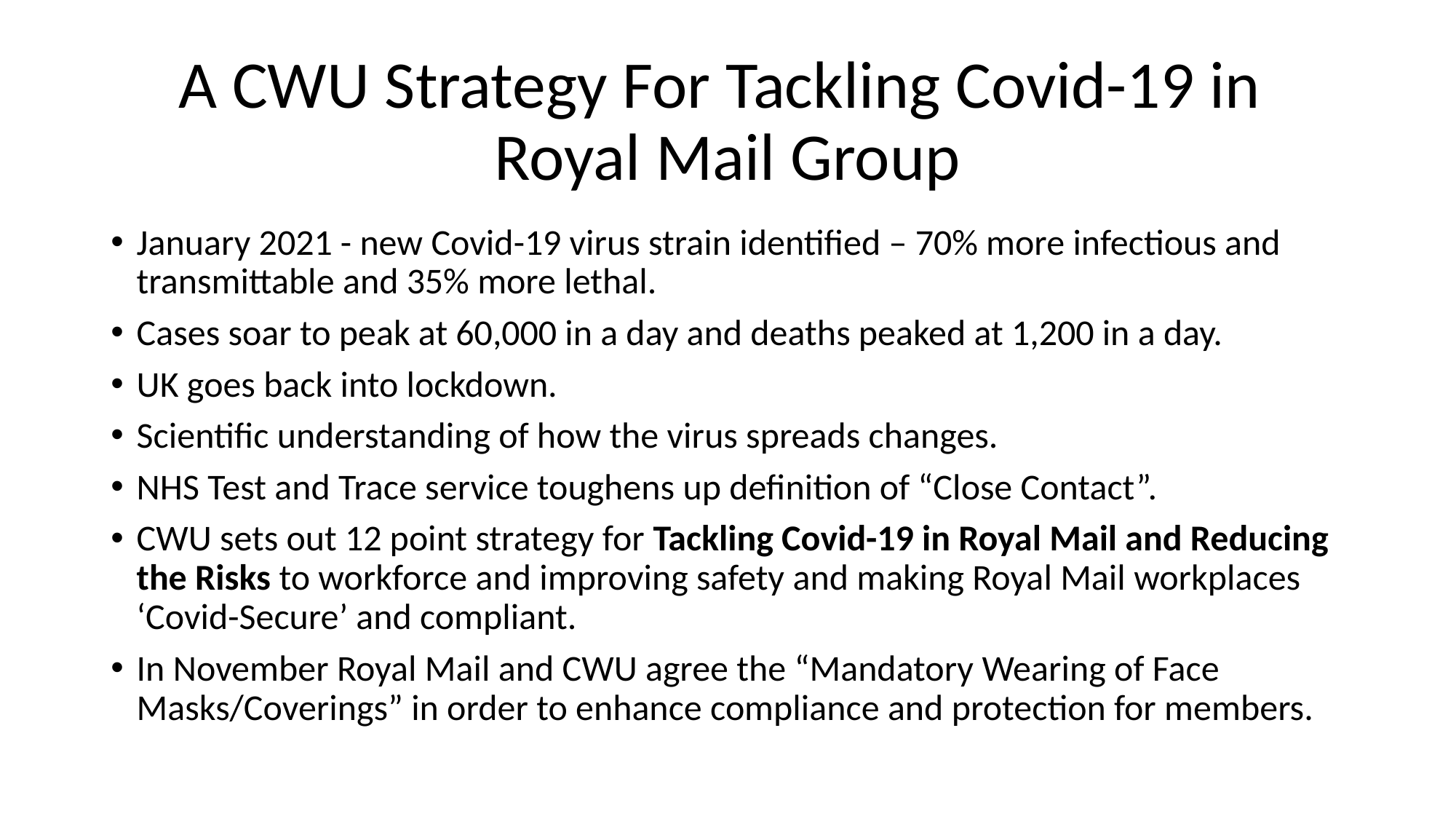

# A CWU Strategy For Tackling Covid-19 in Royal Mail Group
January 2021 - new Covid-19 virus strain identified – 70% more infectious and transmittable and 35% more lethal.
Cases soar to peak at 60,000 in a day and deaths peaked at 1,200 in a day.
UK goes back into lockdown.
Scientific understanding of how the virus spreads changes.
NHS Test and Trace service toughens up definition of “Close Contact”.
CWU sets out 12 point strategy for Tackling Covid-19 in Royal Mail and Reducing the Risks to workforce and improving safety and making Royal Mail workplaces ‘Covid-Secure’ and compliant.
In November Royal Mail and CWU agree the “Mandatory Wearing of Face Masks/Coverings” in order to enhance compliance and protection for members.